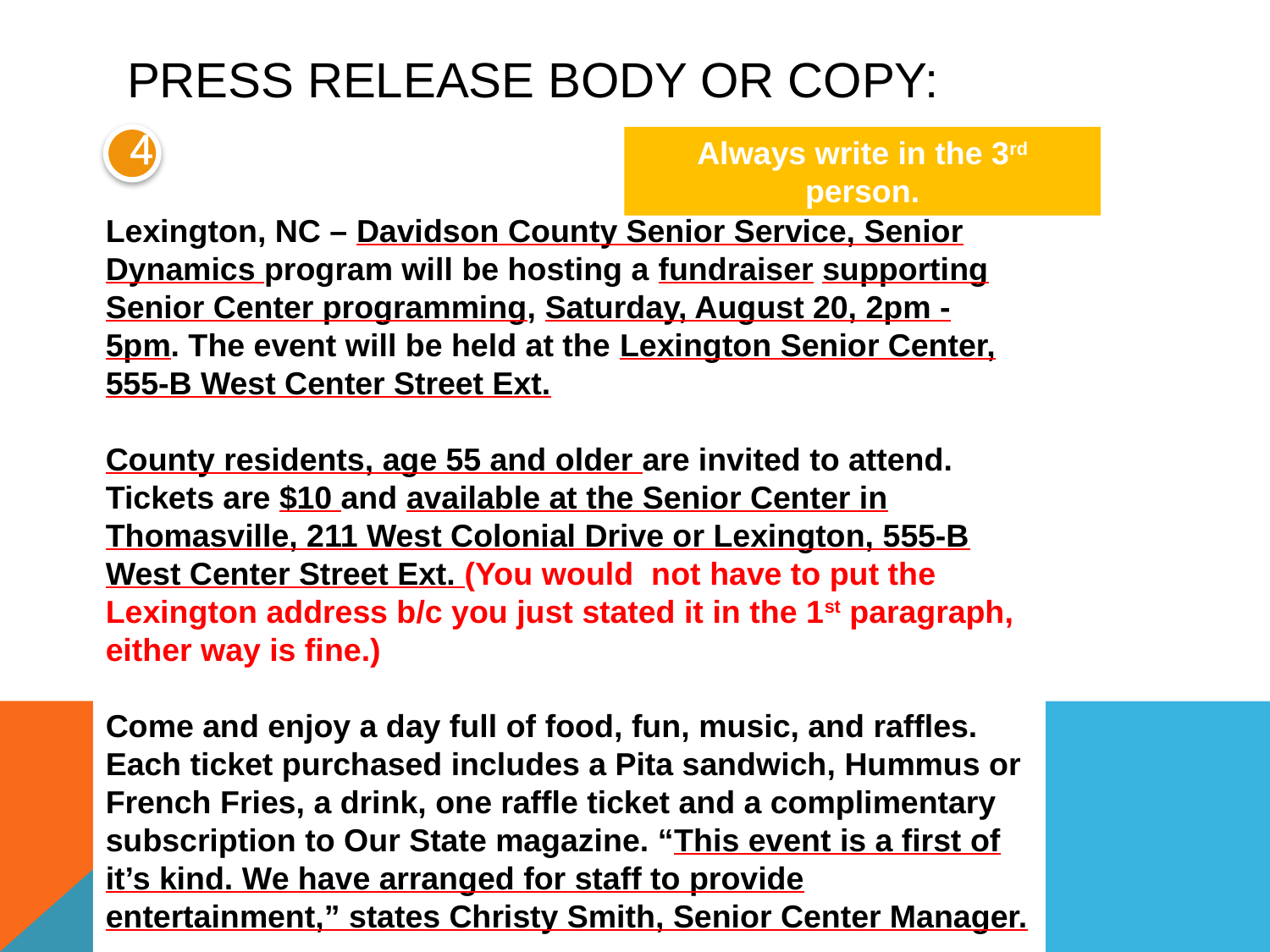

# Press Release Body or Copy:
4

Always write in the 3rd person.
Lexington, NC – Davidson County Senior Service, Senior Dynamics program will be hosting a fundraiser supporting Senior Center programming, Saturday, August 20, 2pm - 5pm. The event will be held at the Lexington Senior Center, 555-B West Center Street Ext.

County residents, age 55 and older are invited to attend. Tickets are $10 and available at the Senior Center in Thomasville, 211 West Colonial Drive or Lexington, 555-B West Center Street Ext. (You would  not have to put the Lexington address b/c you just stated it in the 1st paragraph, either way is fine.)

Come and enjoy a day full of food, fun, music, and raffles. Each ticket purchased includes a Pita sandwich, Hummus or French Fries, a drink, one raffle ticket and a complimentary subscription to Our State magazine. “This event is a first of it’s kind. We have arranged for staff to provide entertainment,” states Christy Smith, Senior Center Manager.